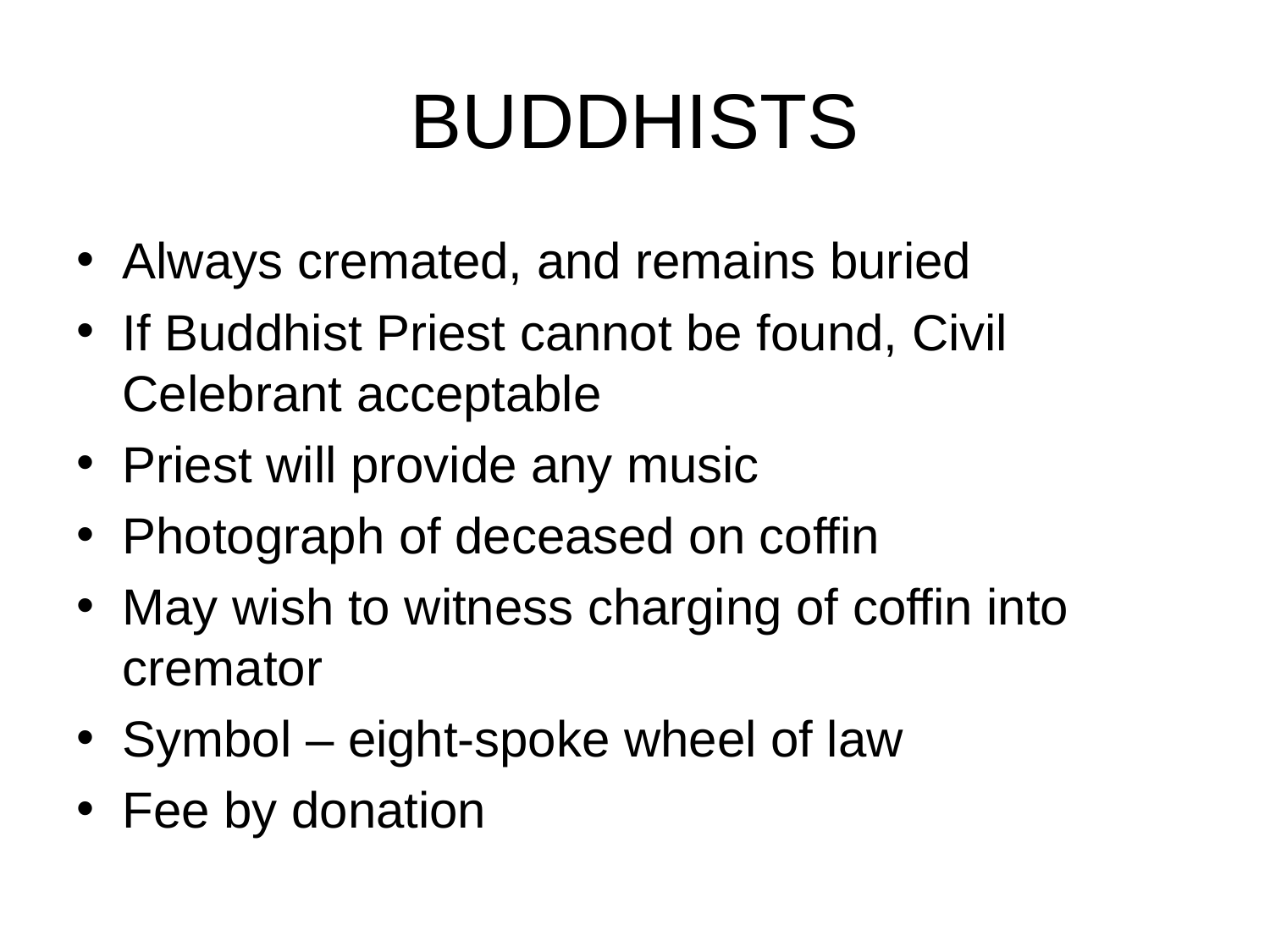

# BUDDHISTS
Always cremated, and remains buried
If Buddhist Priest cannot be found, Civil Celebrant acceptable
Priest will provide any music
Photograph of deceased on coffin
May wish to witness charging of coffin into cremator
Symbol – eight-spoke wheel of law
Fee by donation